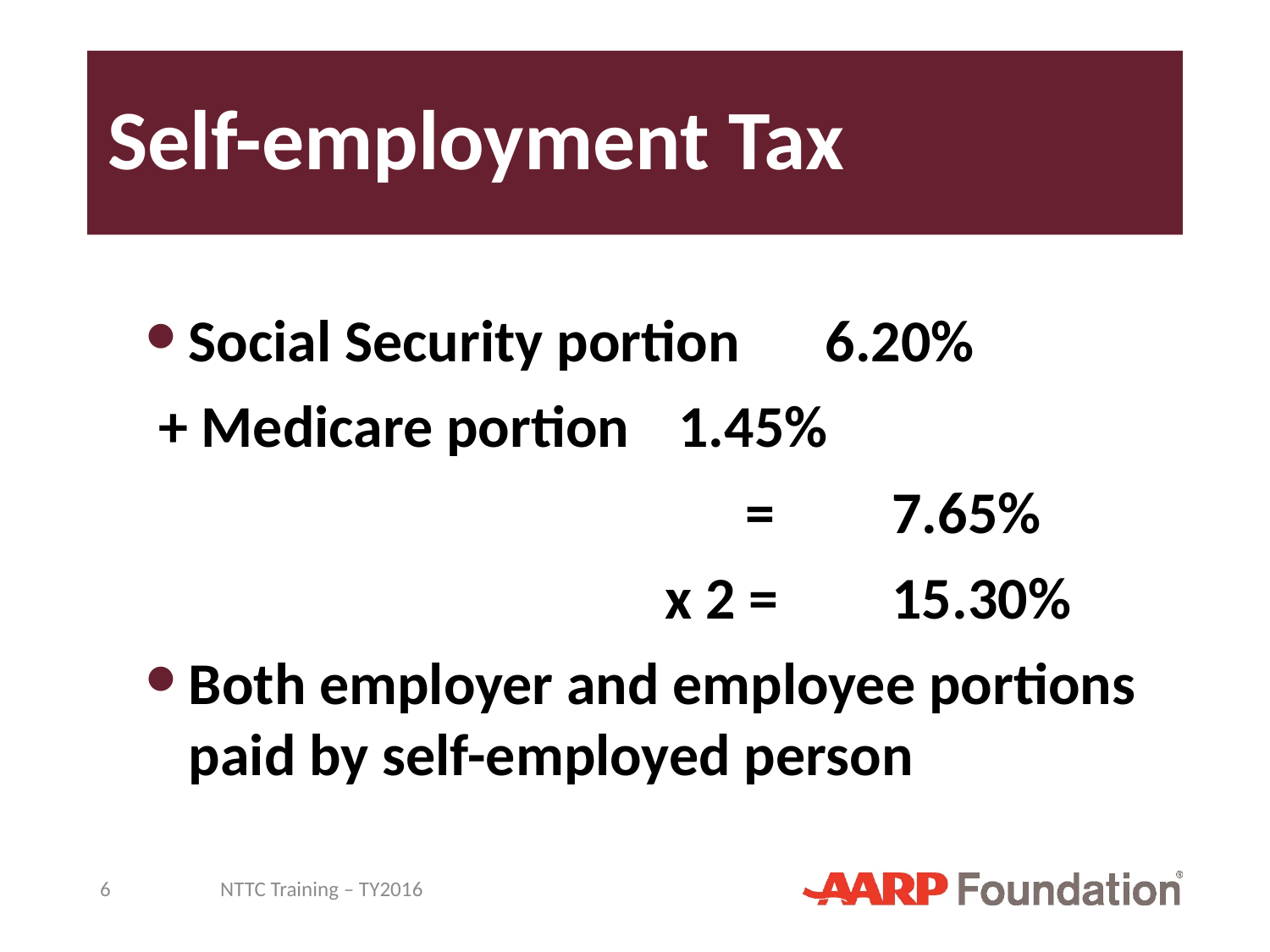

# Self-employment Tax
Social Security portion 	6.20%
 + Medicare portion 	1.45%
                                             = 	7.65%
                                       x 2 = 	15.30%
Both employer and employee portions paid by self-employed person
6
NTTC Training – TY2016